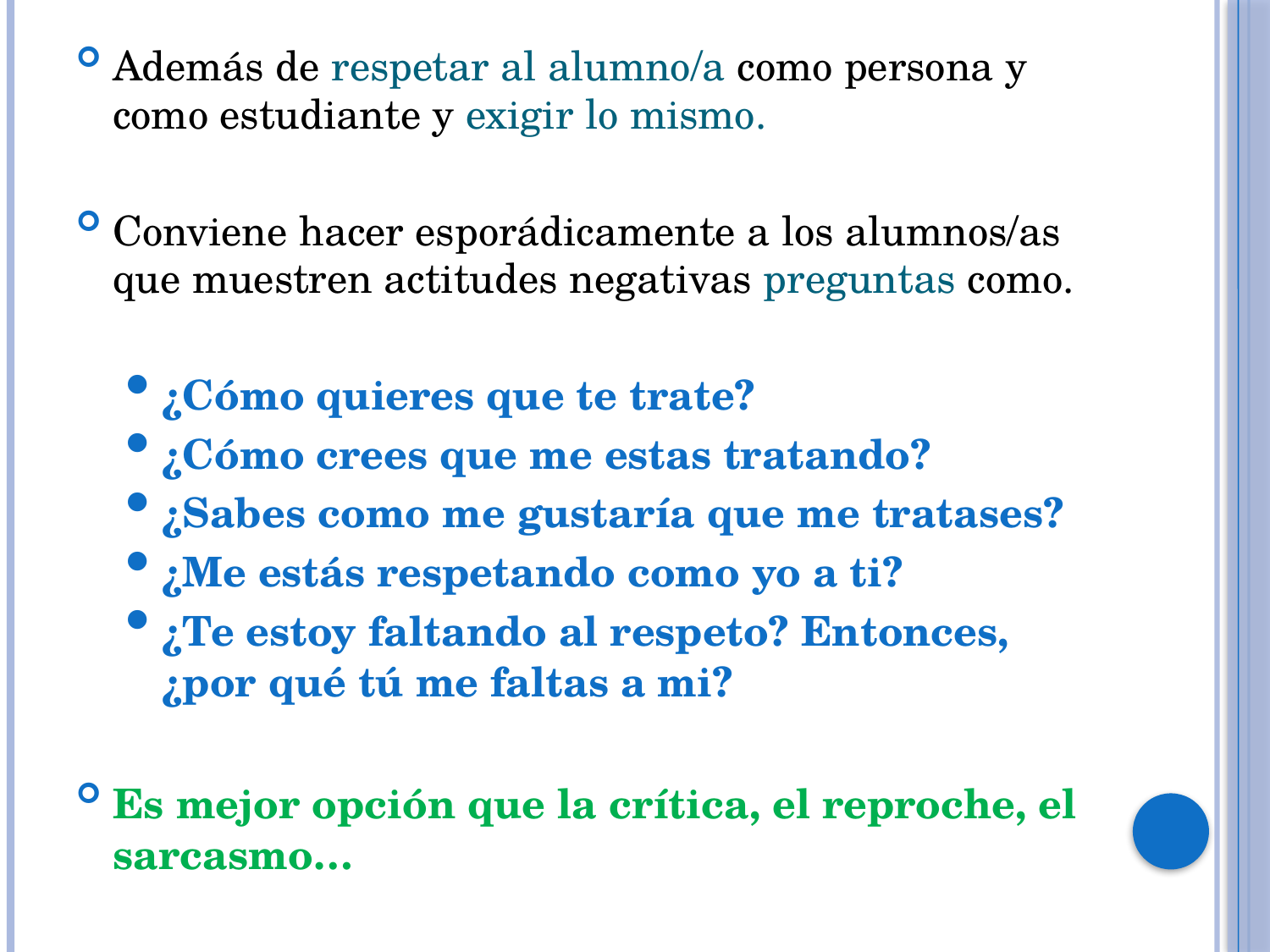

Además de respetar al alumno/a como persona y como estudiante y exigir lo mismo.

Conviene hacer esporádicamente a los alumnos/as que muestren actitudes negativas preguntas como.

¿Cómo quieres que te trate?
¿Cómo crees que me estas tratando?
¿Sabes como me gustaría que me tratases?
¿Me estás respetando como yo a ti?
¿Te estoy faltando al respeto? Entonces, ¿por qué tú me faltas a mi?

Es mejor opción que la crítica, el reproche, el sarcasmo…